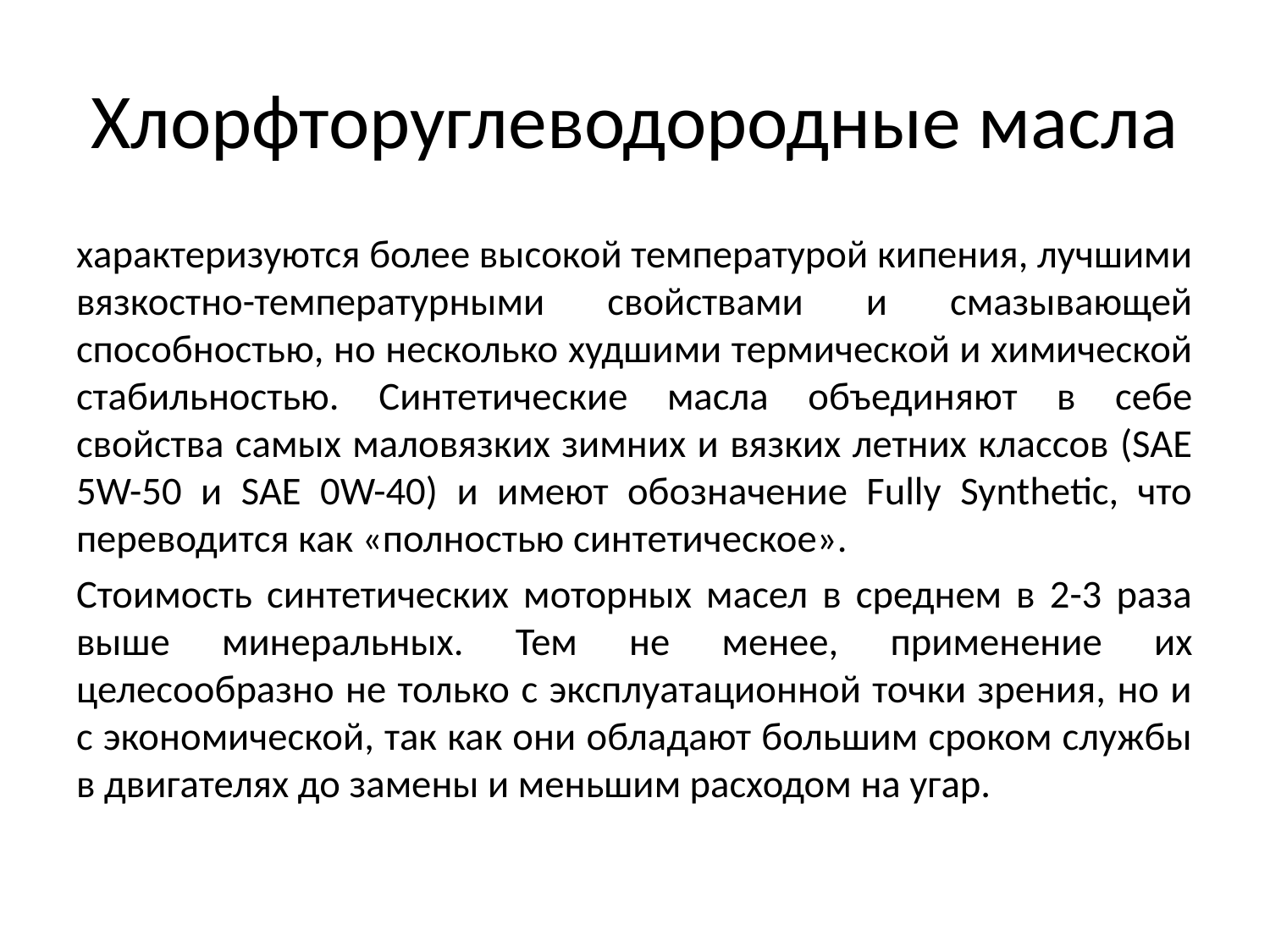

# Хлорфторуглеводородные масла
характеризуются более высокой температурой кипения, лучшими вязкостно-температурными свойствами и смазывающей способностью, но несколько худшими термической и химической стабильностью. Синтетические масла объединяют в себе свойства самых маловязких зимних и вязких летних классов (SAE 5W-50 и SAE 0W-40) и имеют обозначение Fully Synthetic, что переводится как «полностью синтетическое».
Стоимость синтетических моторных масел в среднем в 2-3 раза выше минеральных. Тем не менее, применение их целесообразно не только с эксплуатационной точки зрения, но и с экономической, так как они обладают большим сроком службы в двигателях до замены и меньшим расходом на угар.